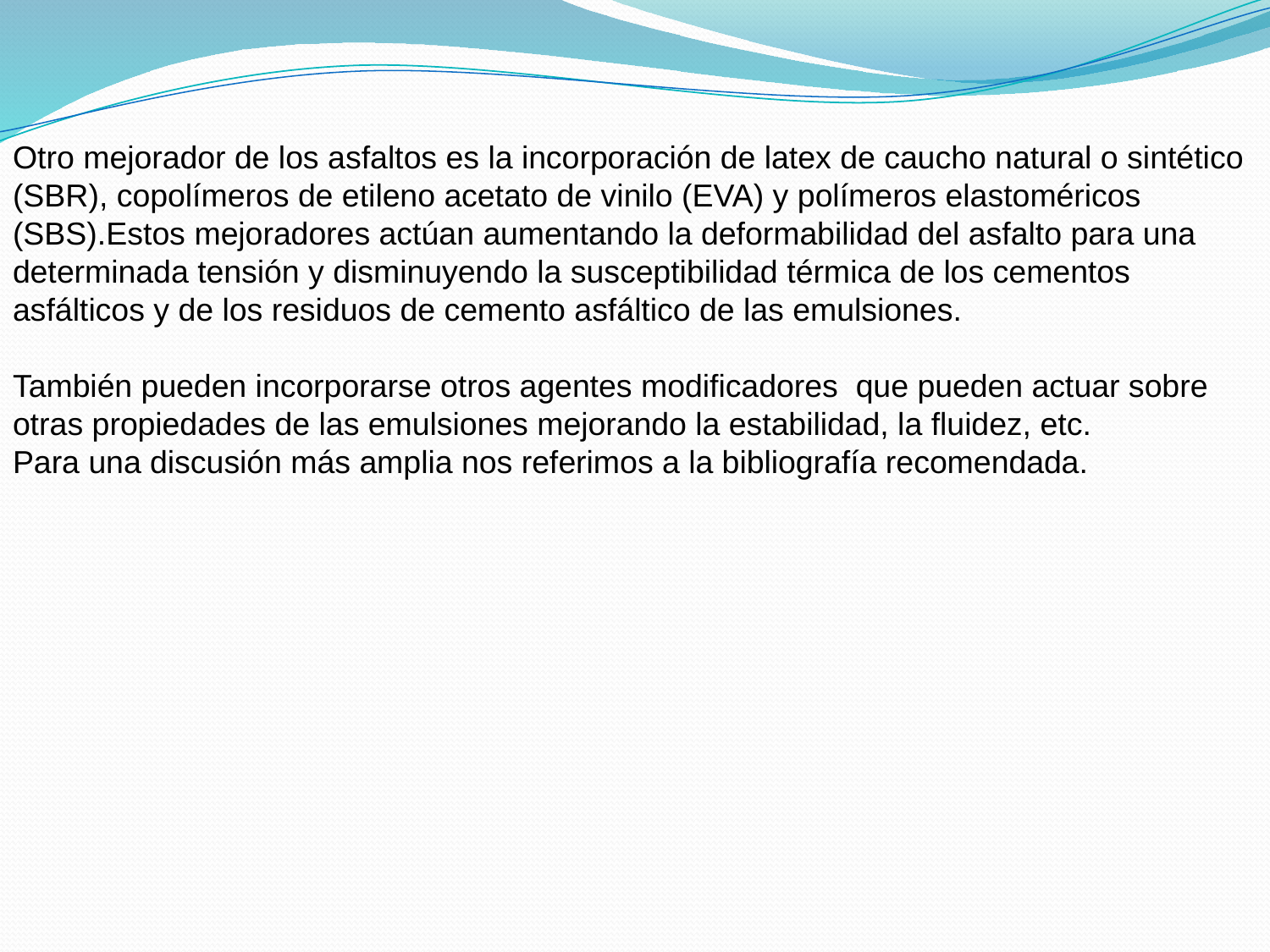

Otro mejorador de los asfaltos es la incorporación de latex de caucho natural o sintético (SBR), copolímeros de etileno acetato de vinilo (EVA) y polímeros elastoméricos (SBS).Estos mejoradores actúan aumentando la deformabilidad del asfalto para una determinada tensión y disminuyendo la susceptibilidad térmica de los cementos asfálticos y de los residuos de cemento asfáltico de las emulsiones.

También pueden incorporarse otros agentes modificadores  que pueden actuar sobre otras propiedades de las emulsiones mejorando la estabilidad, la fluidez, etc.
Para una discusión más amplia nos referimos a la bibliografía recomendada.